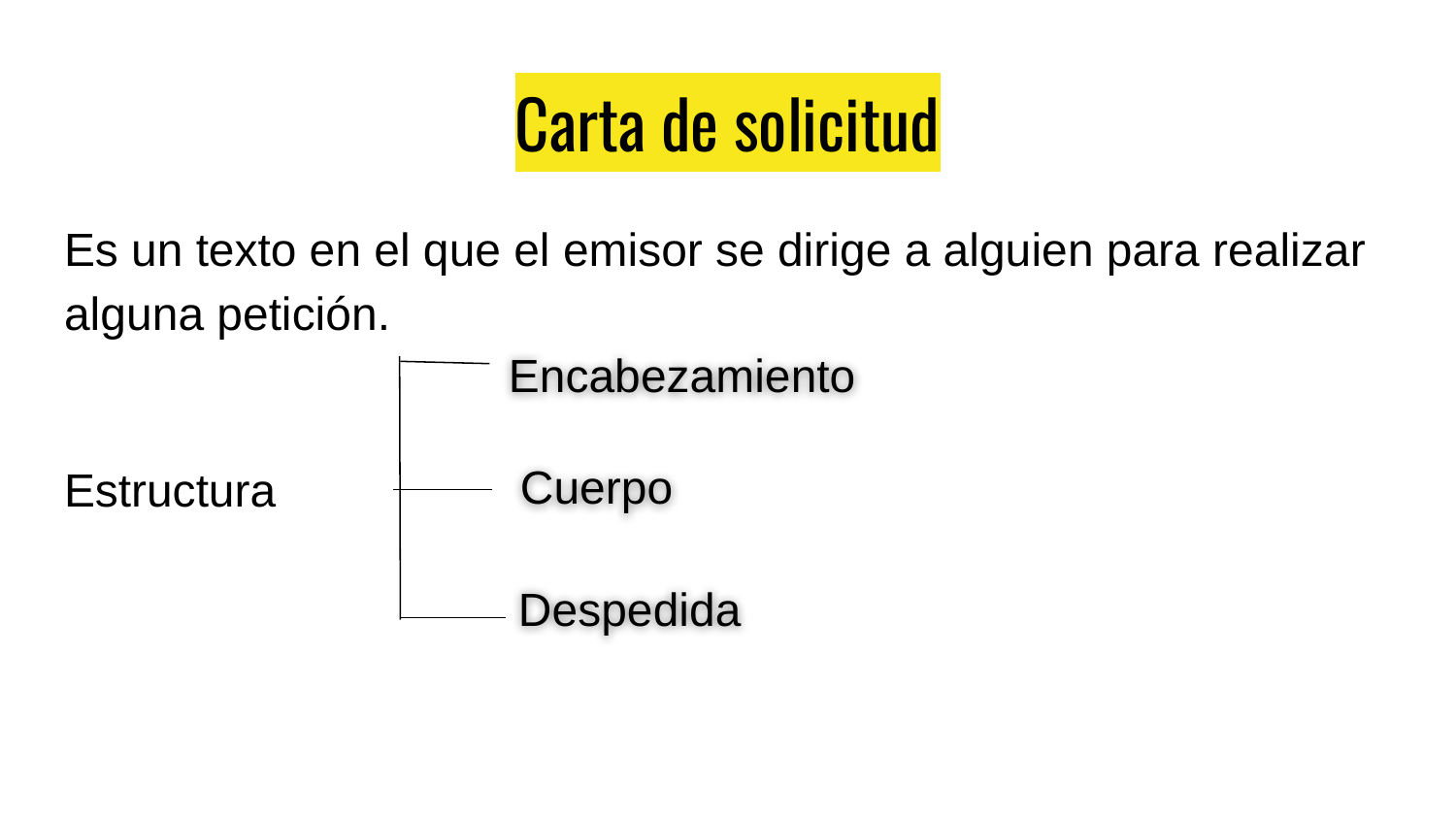

# Carta de solicitud
Es un texto en el que el emisor se dirige a alguien para realizar alguna petición.

Estructura

Encabezamiento
Cuerpo
Despedida